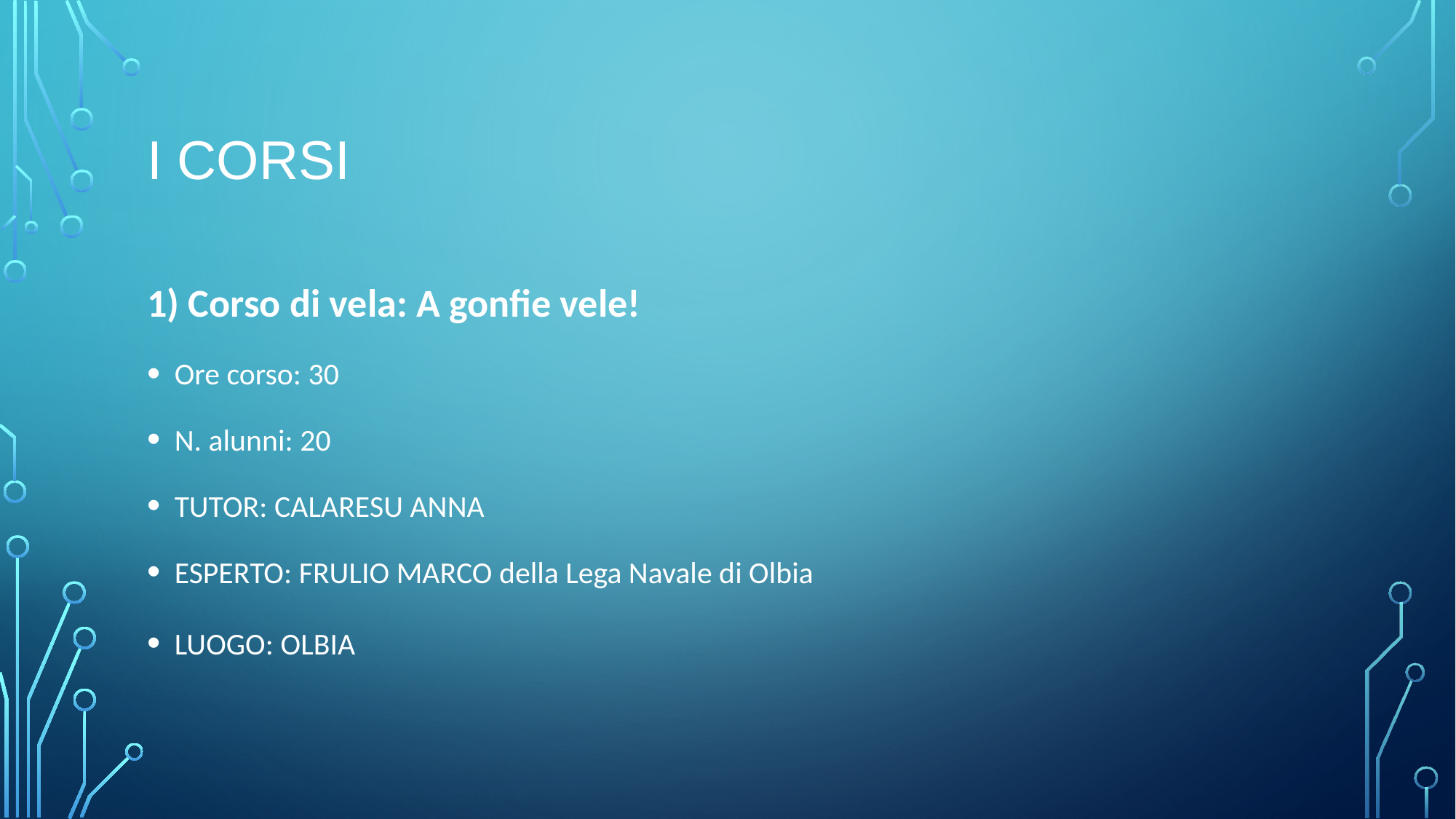

# I CORSI
1) Corso di vela: A gonfie vele!
Ore corso: 30
N. alunni: 20
TUTOR: CALARESU ANNA
ESPERTO: FRULIO MARCO della Lega Navale di Olbia
LUOGO: OLBIA